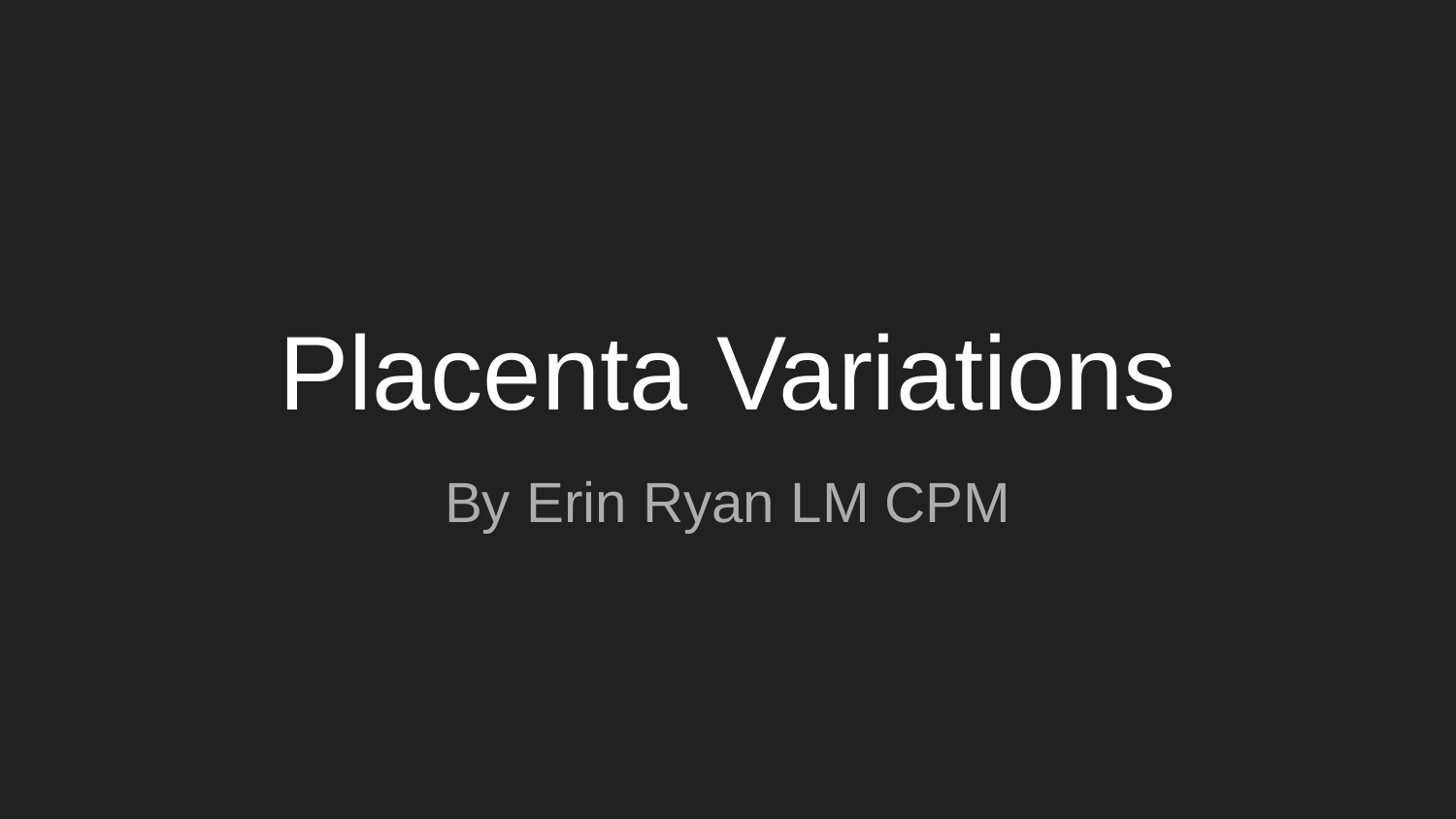

# Placenta Variations
By Erin Ryan LM CPM